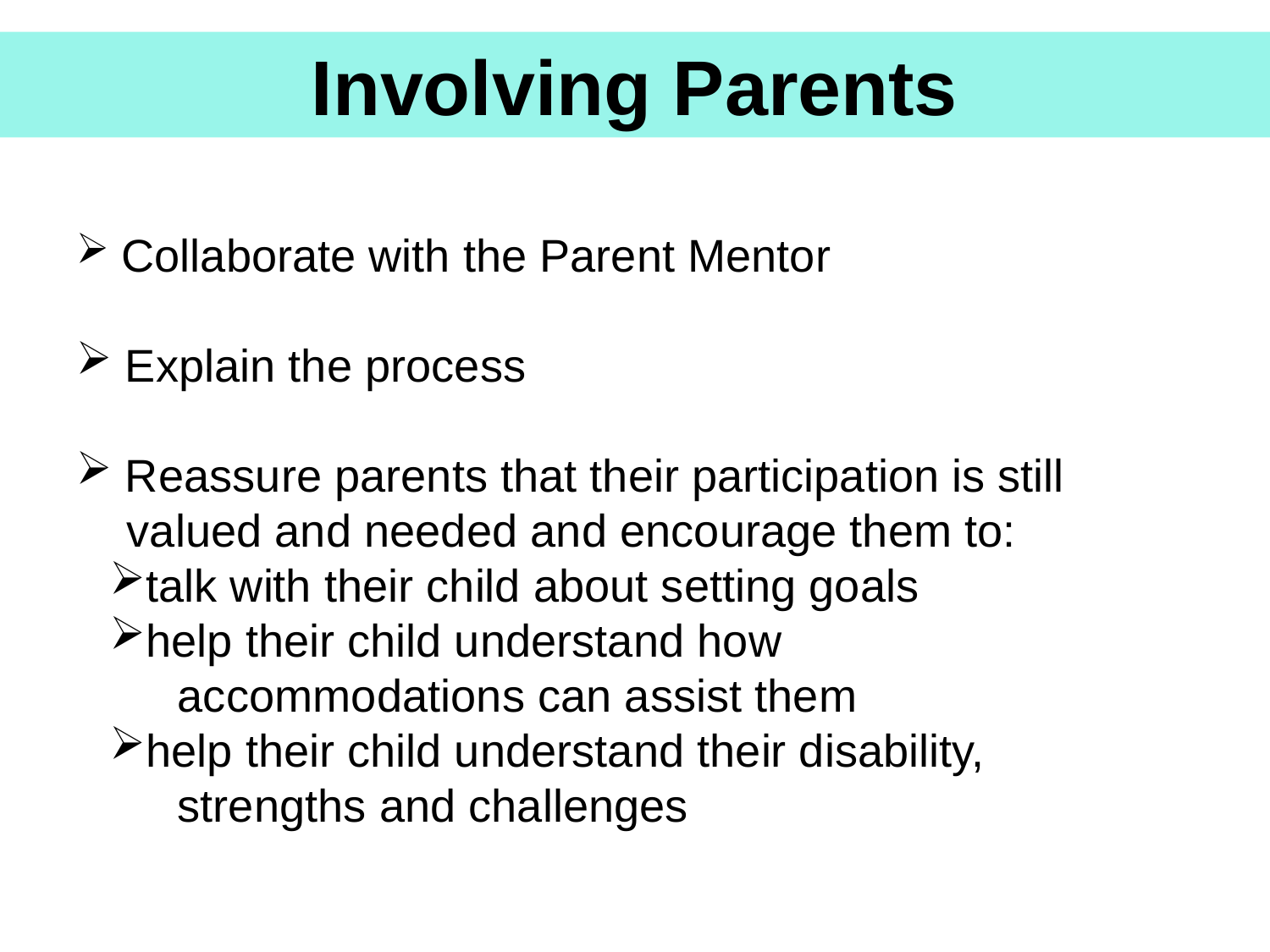

Involving Parents

 Collaborate with the Parent Mentor

 Explain the process

 Reassure parents that their participation is still
    valued and needed and encourage them to:
talk with their child about setting goals
help their child understand how
   accommodations can assist them
help their child understand their disability,
   strengths and challenges